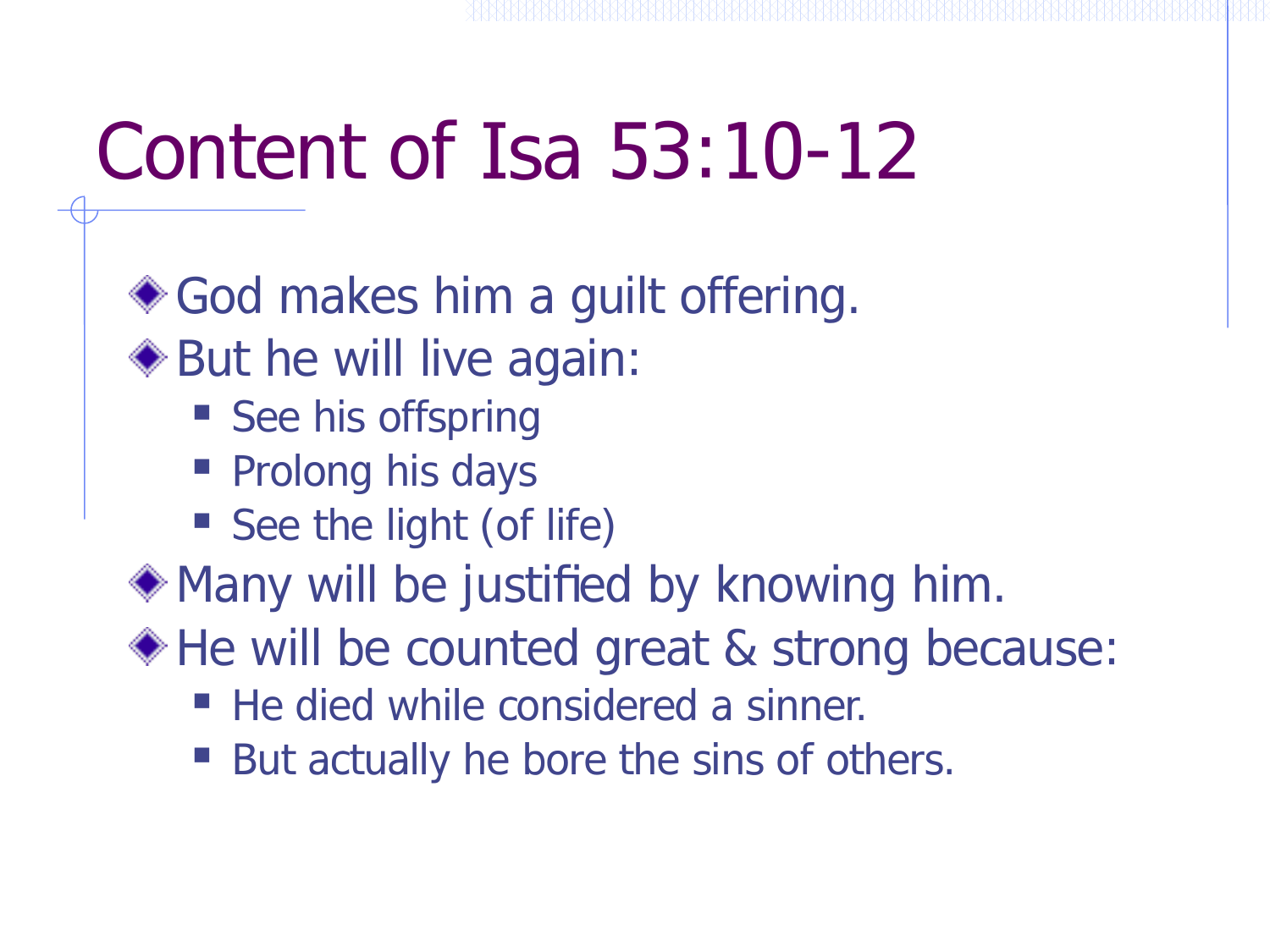

# Content of Isa 53:10-12
God makes him a guilt offering.
But he will live again:
See his offspring
Prolong his days
See the light (of life)
Many will be justified by knowing him.
He will be counted great & strong because:
He died while considered a sinner.
But actually he bore the sins of others.